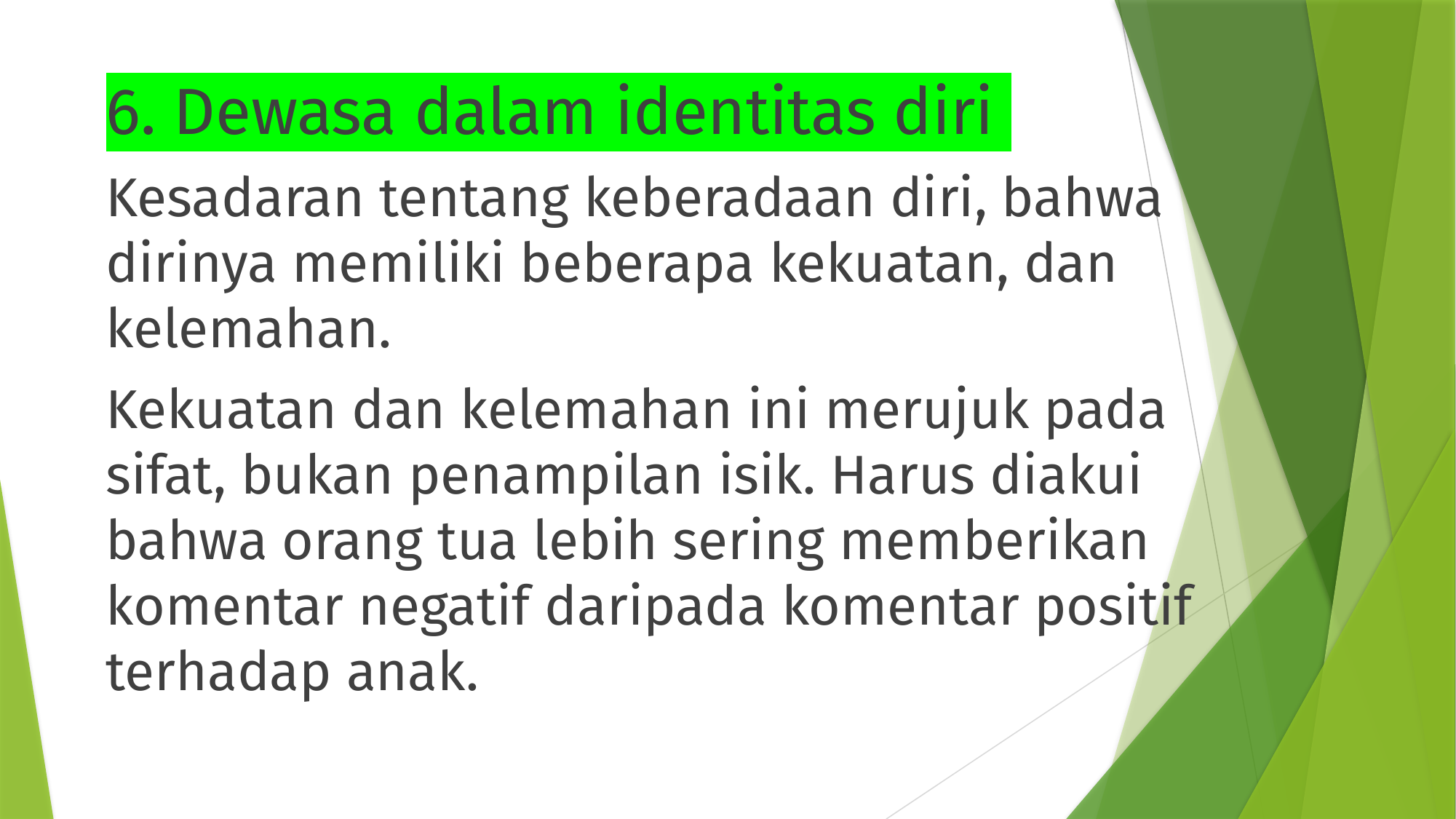

6. Dewasa dalam identitas diri
Kesadaran tentang keberadaan diri, bahwa dirinya memiliki beberapa kekuatan, dan kelemahan.
Kekuatan dan kelemahan ini merujuk pada sifat, bukan penampilan isik. Harus diakui bahwa orang tua lebih sering memberikan komentar negatif daripada komentar positif terhadap anak.